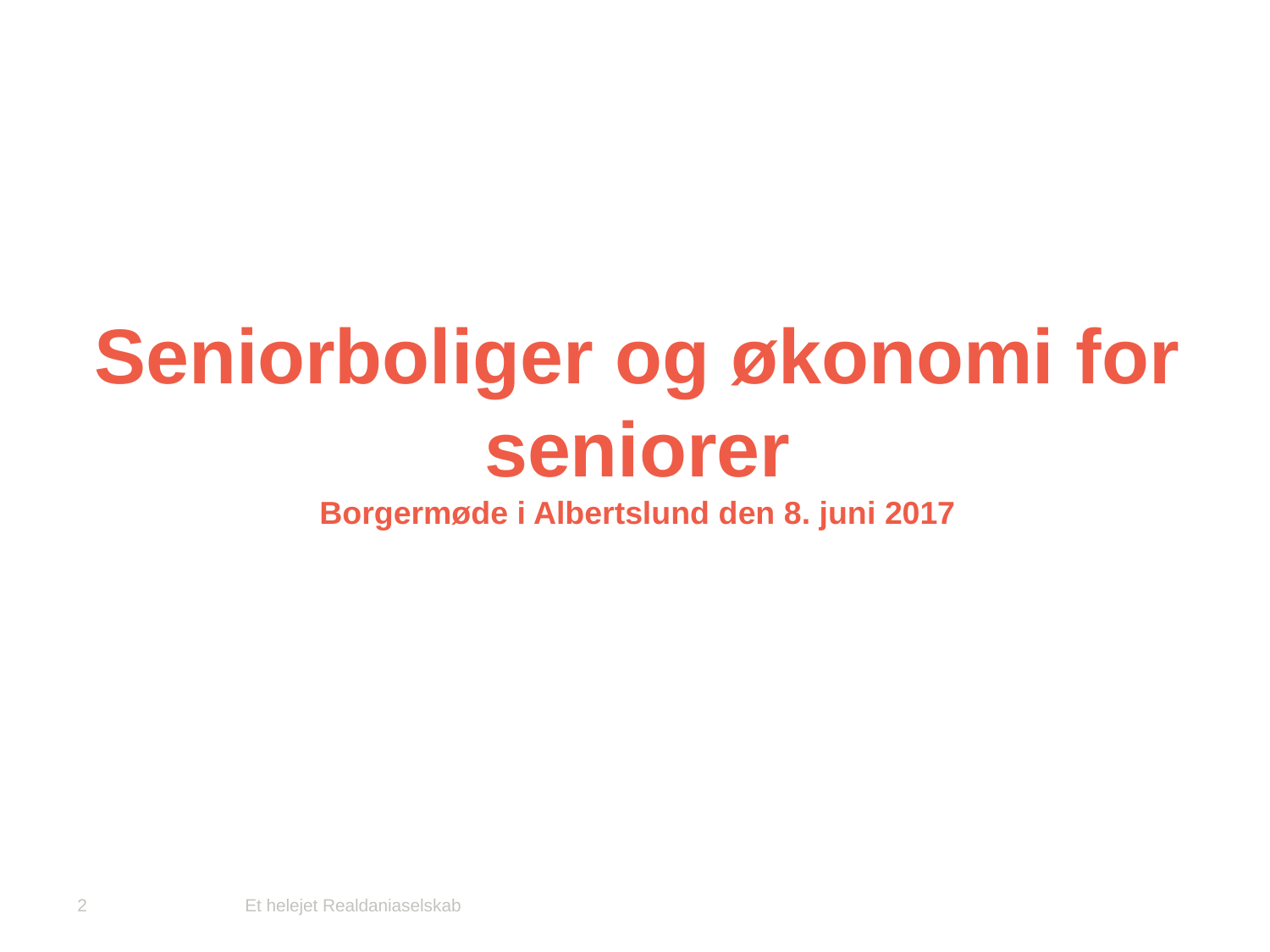

# Seniorboliger og økonomi for seniorer Borgermøde i Albertslund den 8. juni 2017

2
Et helejet Realdaniaselskab